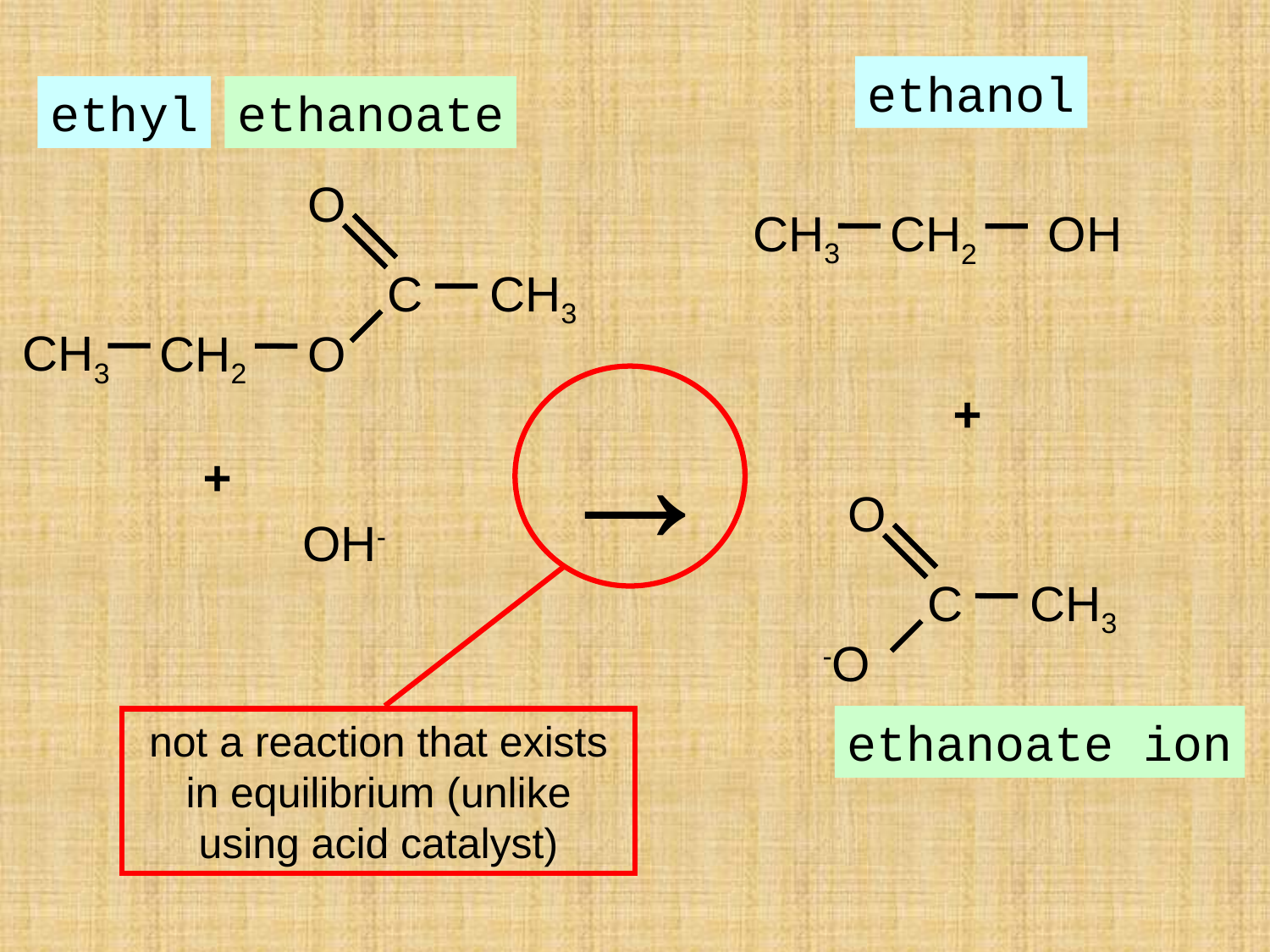

ethanol
ethyl
ethanoate
O
CH3
CH2
OH

C
CH3

CH3
CH2
O

→
+
+
O
OH-

C
CH3

-O

ethanoate ion
not a reaction that exists in equilibrium (unlike using acid catalyst)